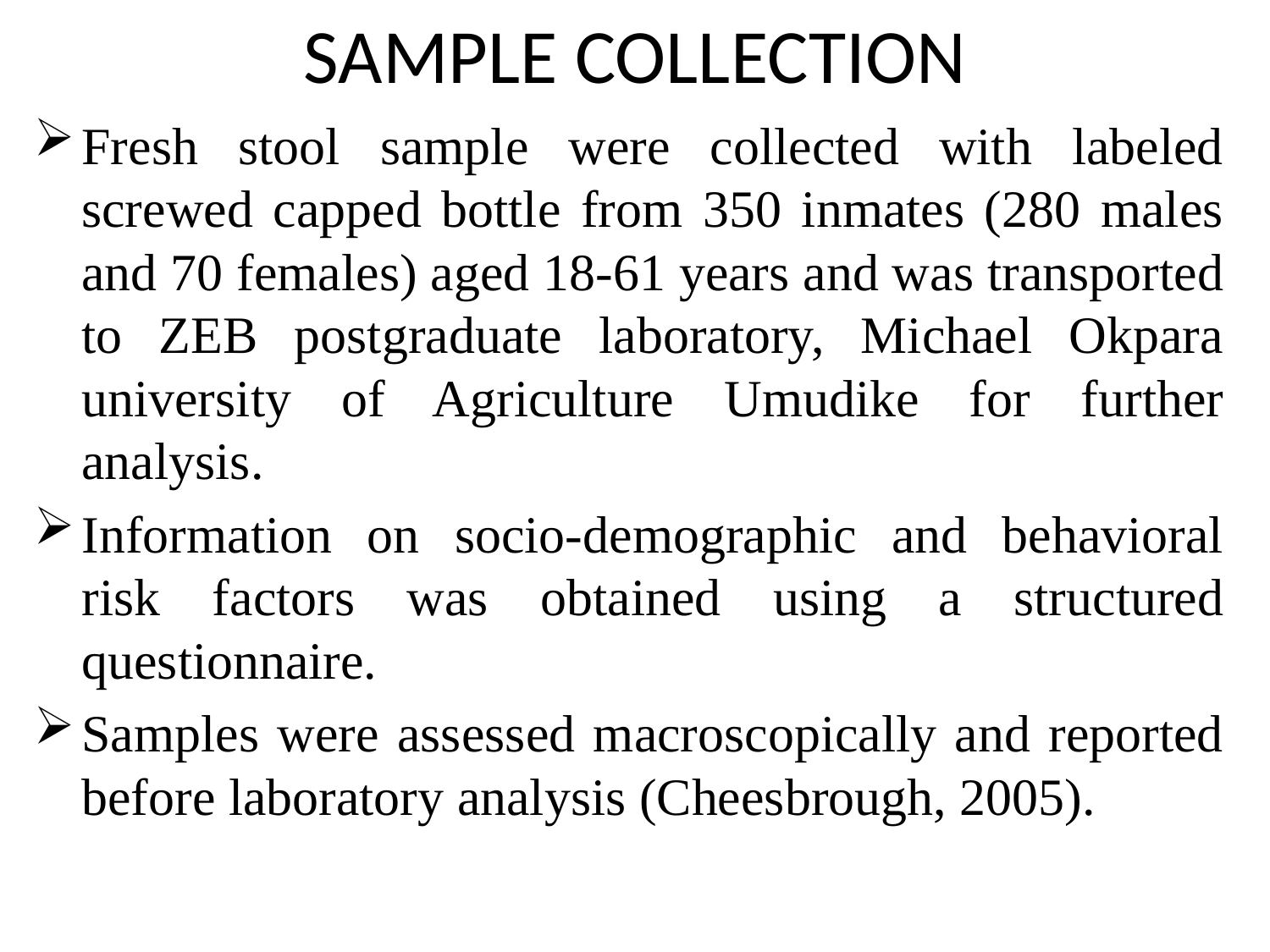

# SAMPLE COLLECTION
Fresh stool sample were collected with labeled screwed capped bottle from 350 inmates (280 males and 70 females) aged 18-61 years and was transported to ZEB postgraduate laboratory, Michael Okpara university of Agriculture Umudike for further analysis.
Information on socio-demographic and behavioral risk factors was obtained using a structured questionnaire.
Samples were assessed macroscopically and reported before laboratory analysis (Cheesbrough, 2005).